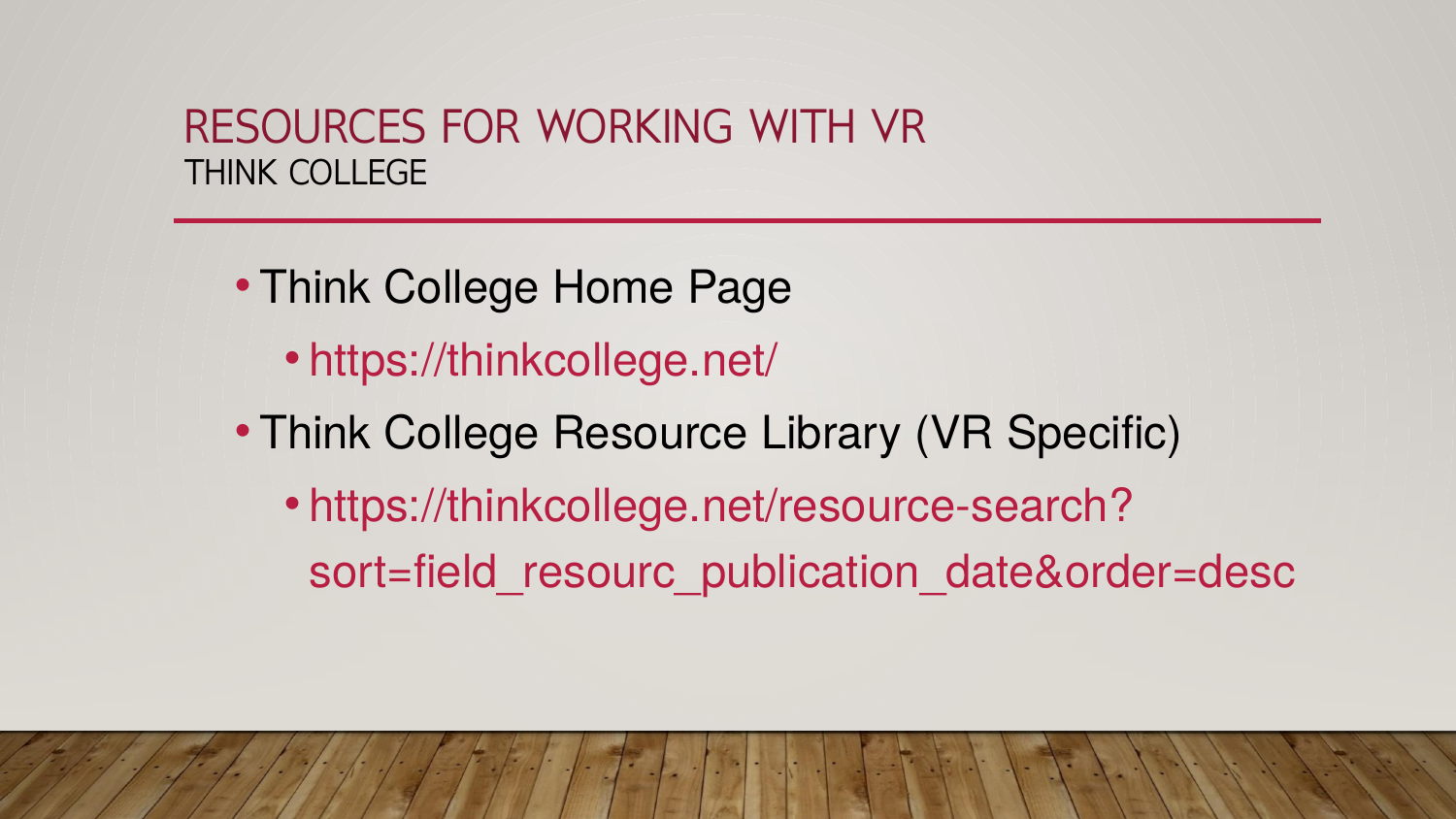

# RESOURCES FOR WORKING WITH VR THINK COLLEGE
Think College Home Page
https://thinkcollege.net/
Think College Resource Library (VR Specific)
https://thinkcollege.net/resource-search?sort=field_resourc_publication_date&order=desc